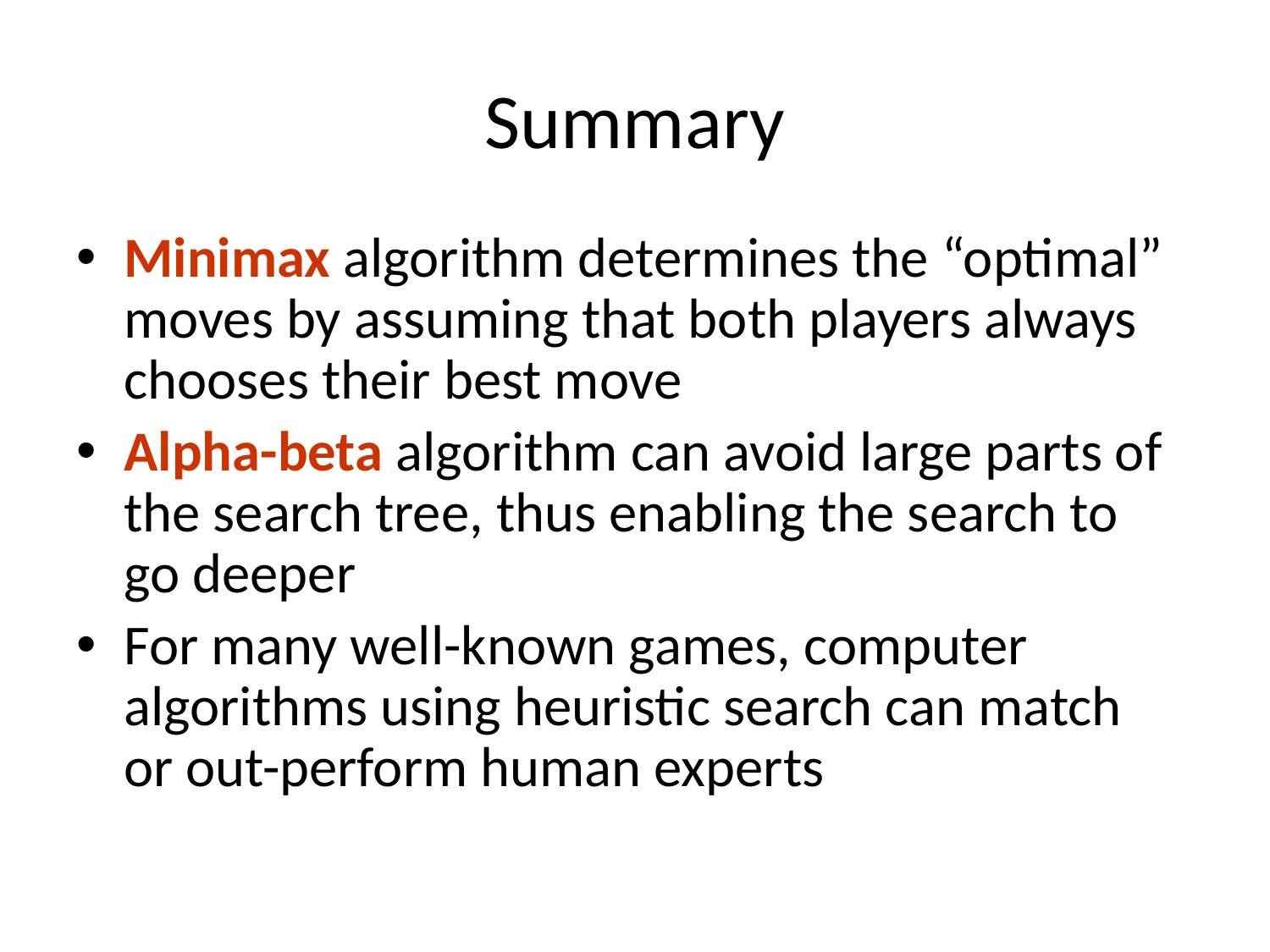

# Summary
Minimax algorithm determines the “optimal” moves by assuming that both players always chooses their best move
Alpha-beta algorithm can avoid large parts of the search tree, thus enabling the search to go deeper
For many well-known games, computer
algorithms using heuristic search can match or out-perform human experts